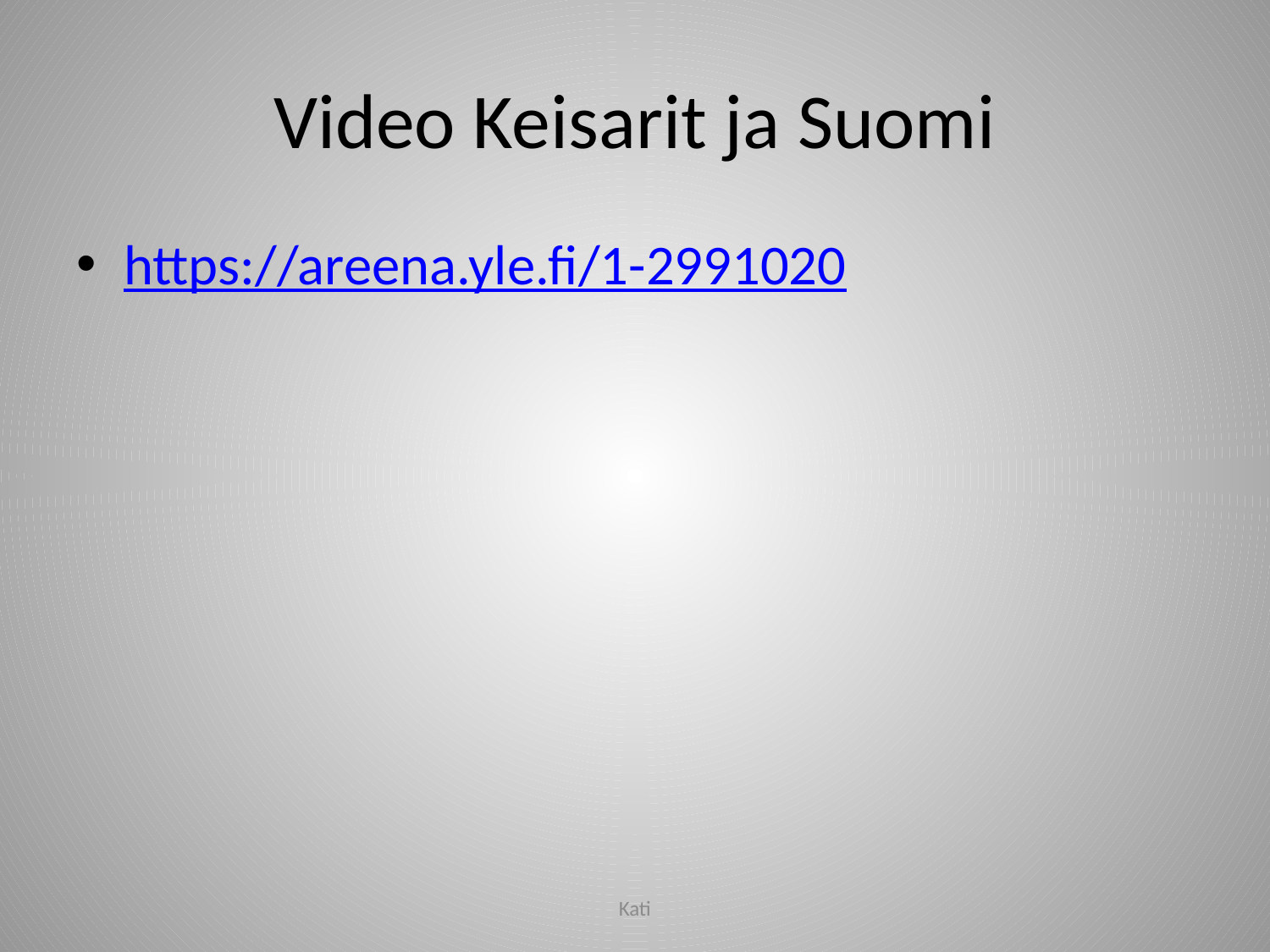

# Video Keisarit ja Suomi
https://areena.yle.fi/1-2991020
Kati